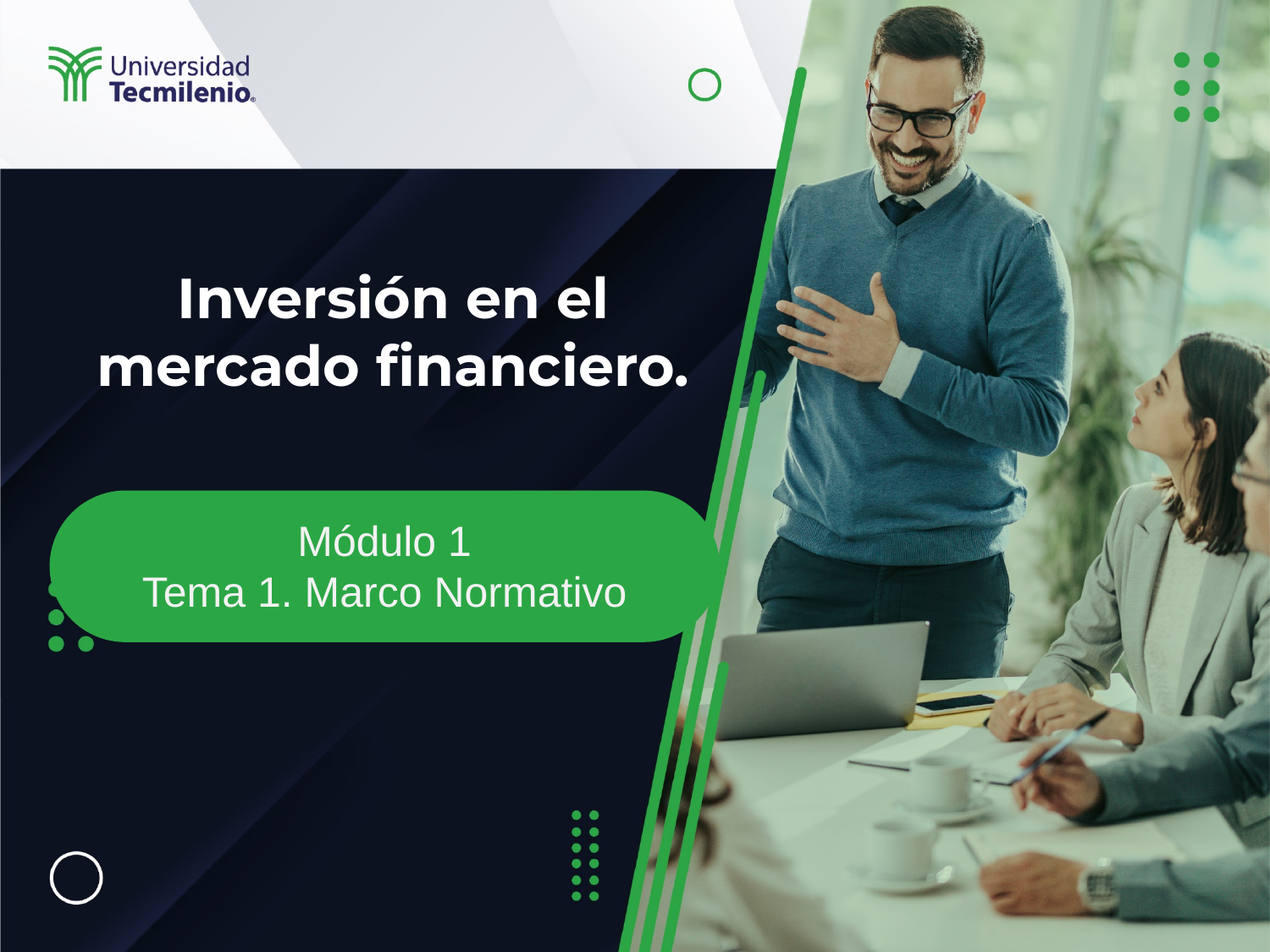

# Inversión en el mercado financiero.

Módulo 1
Tema 1. Marco Normativo